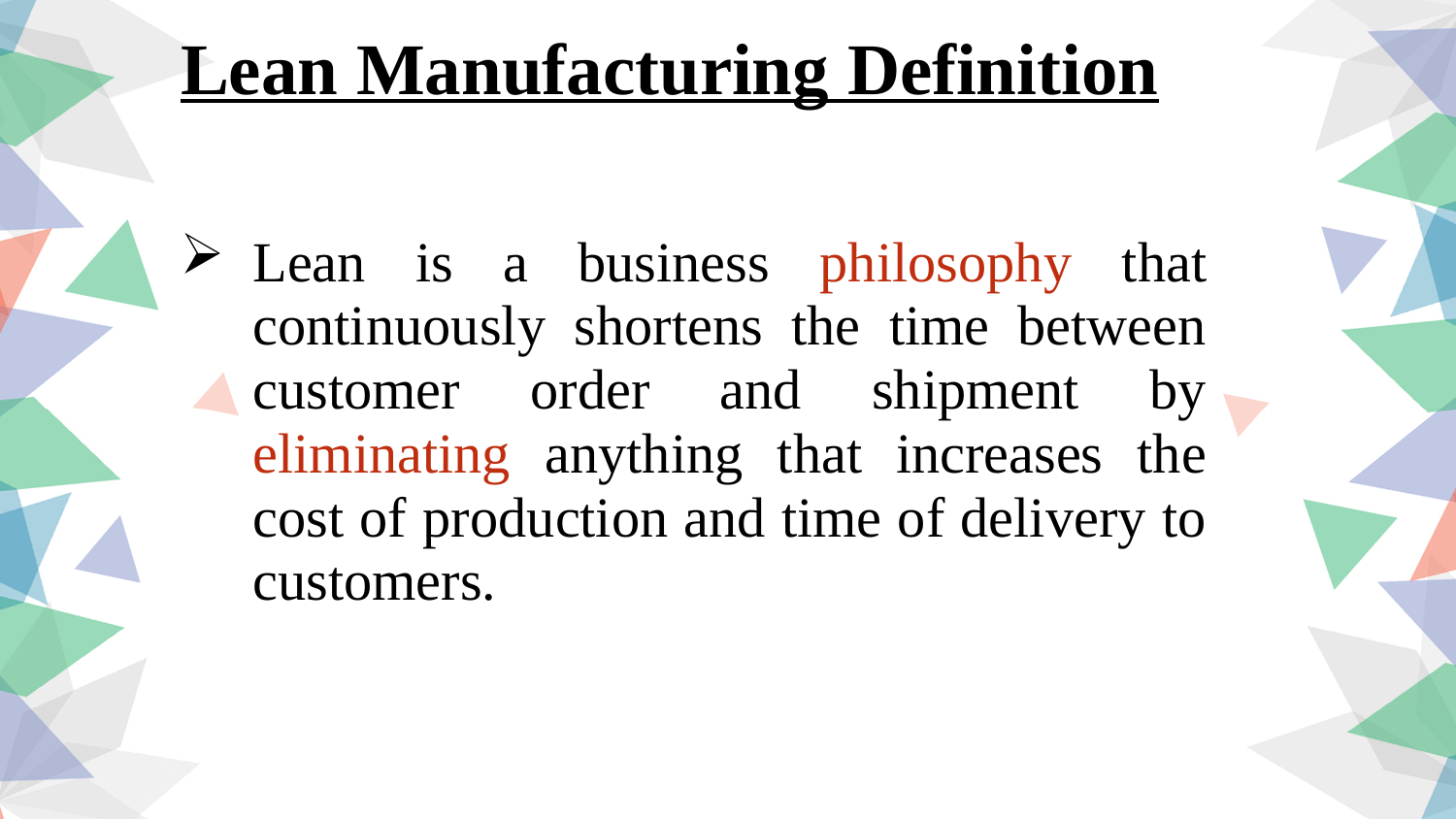

Lean Manufacturing Definition
Lean is a business philosophy that continuously shortens the time between customer order and shipment by eliminating anything that increases the cost of production and time of delivery to customers.